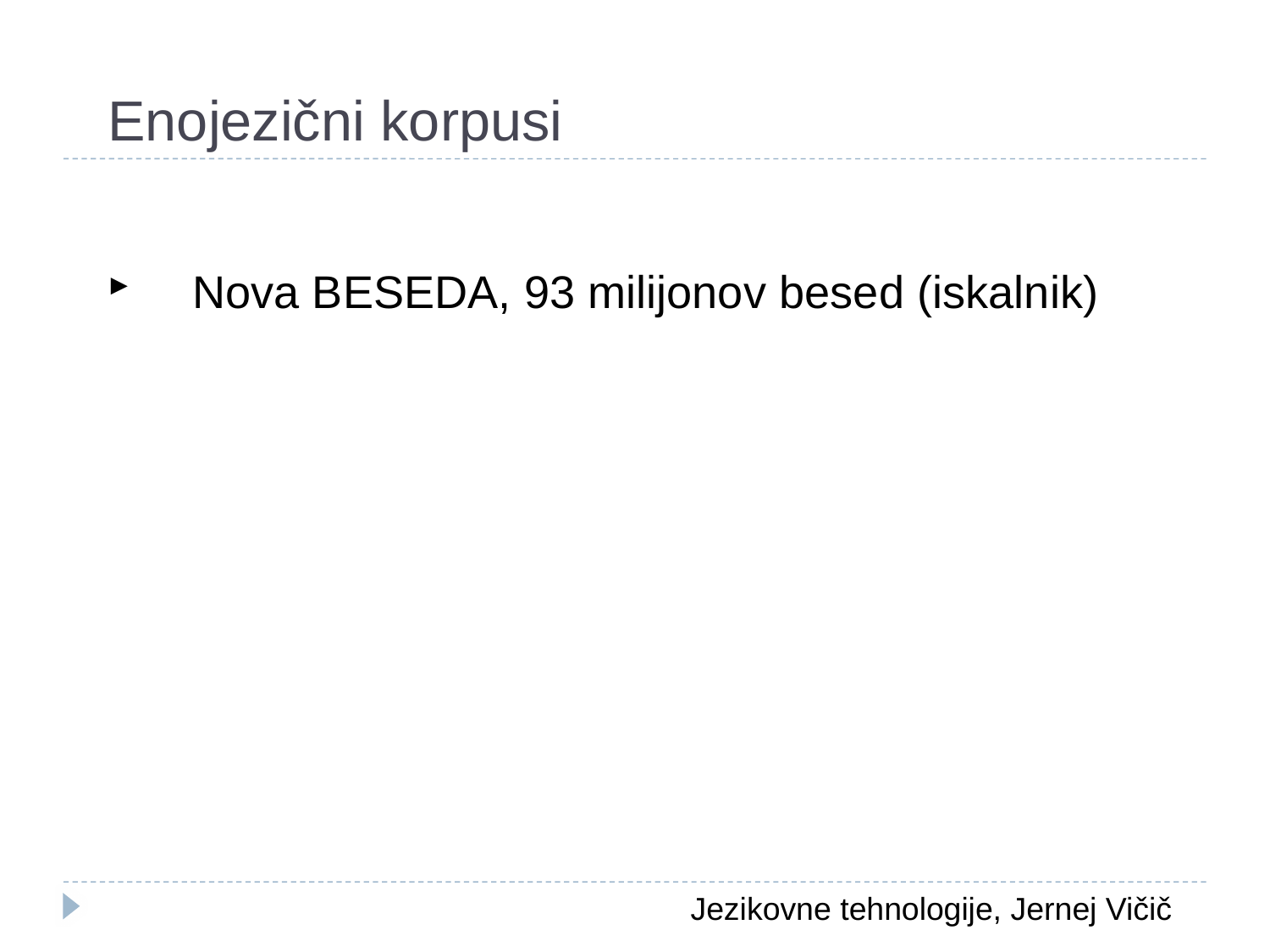

# Enojezični korpusi
Nova BESEDA, 93 milijonov besed (iskalnik)